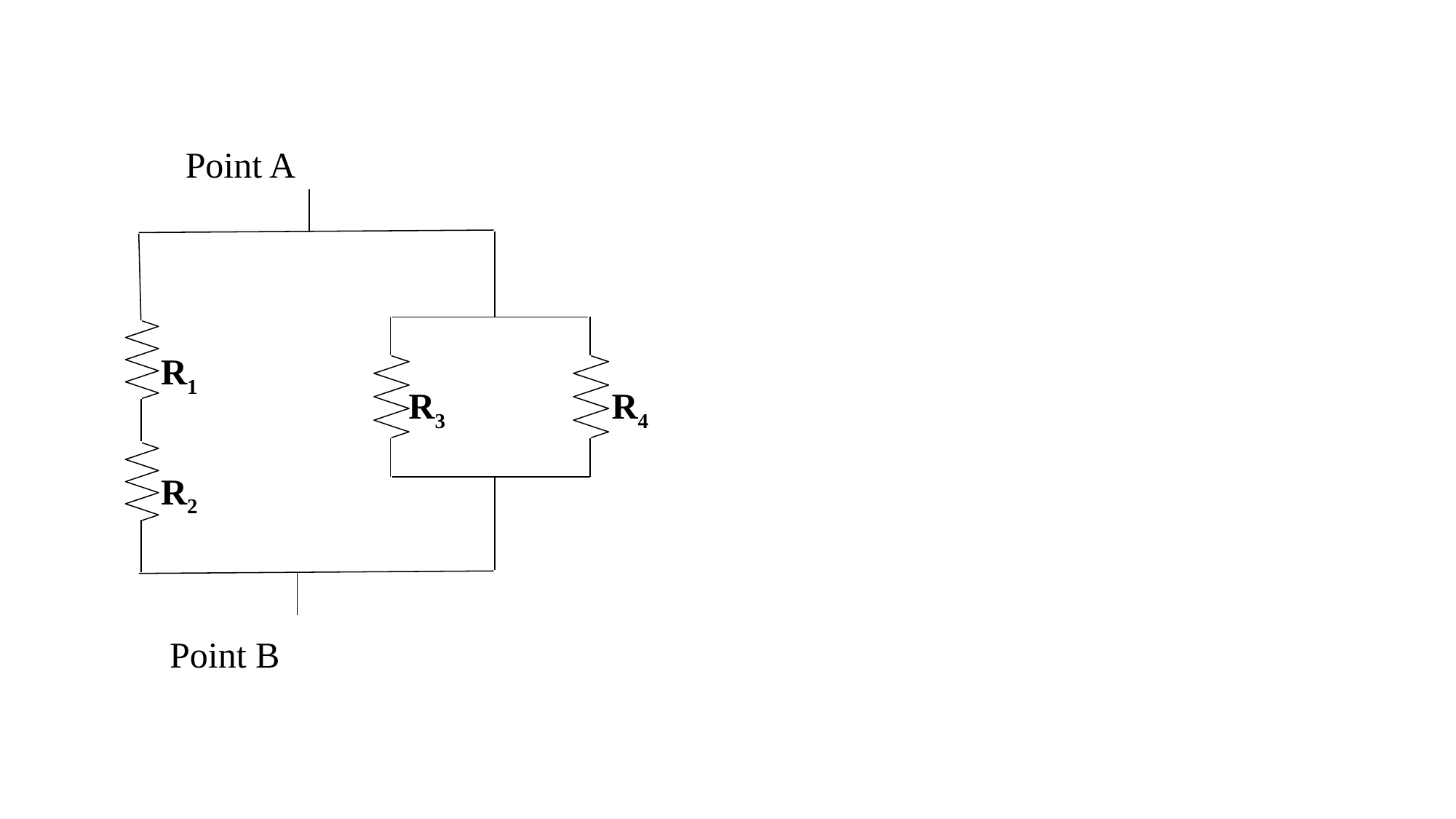

Point A

R3
R4

R1

R2
Point B